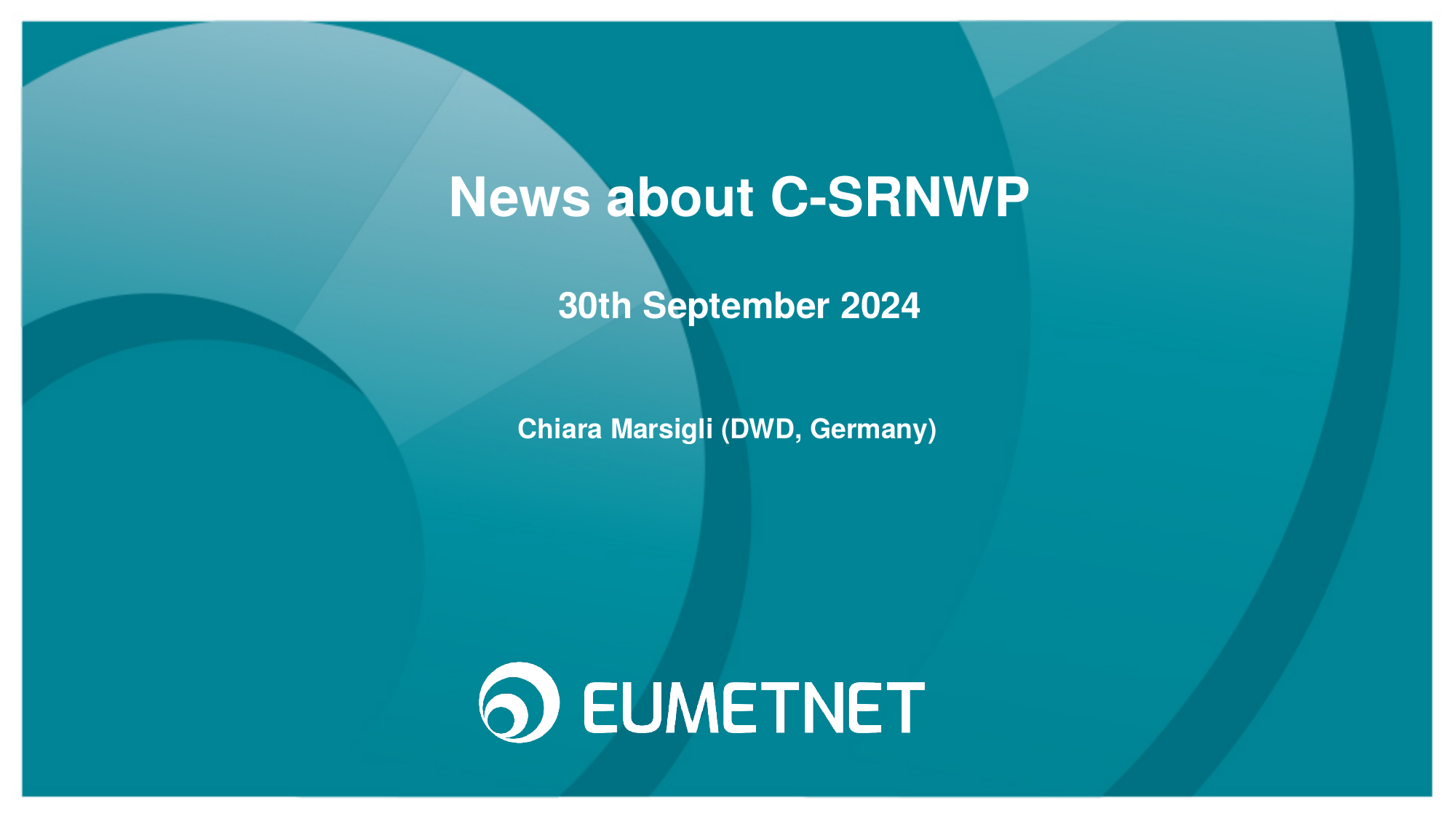

# News about C-SRNWP 30th September 2024
Chiara Marsigli (DWD, Germany)